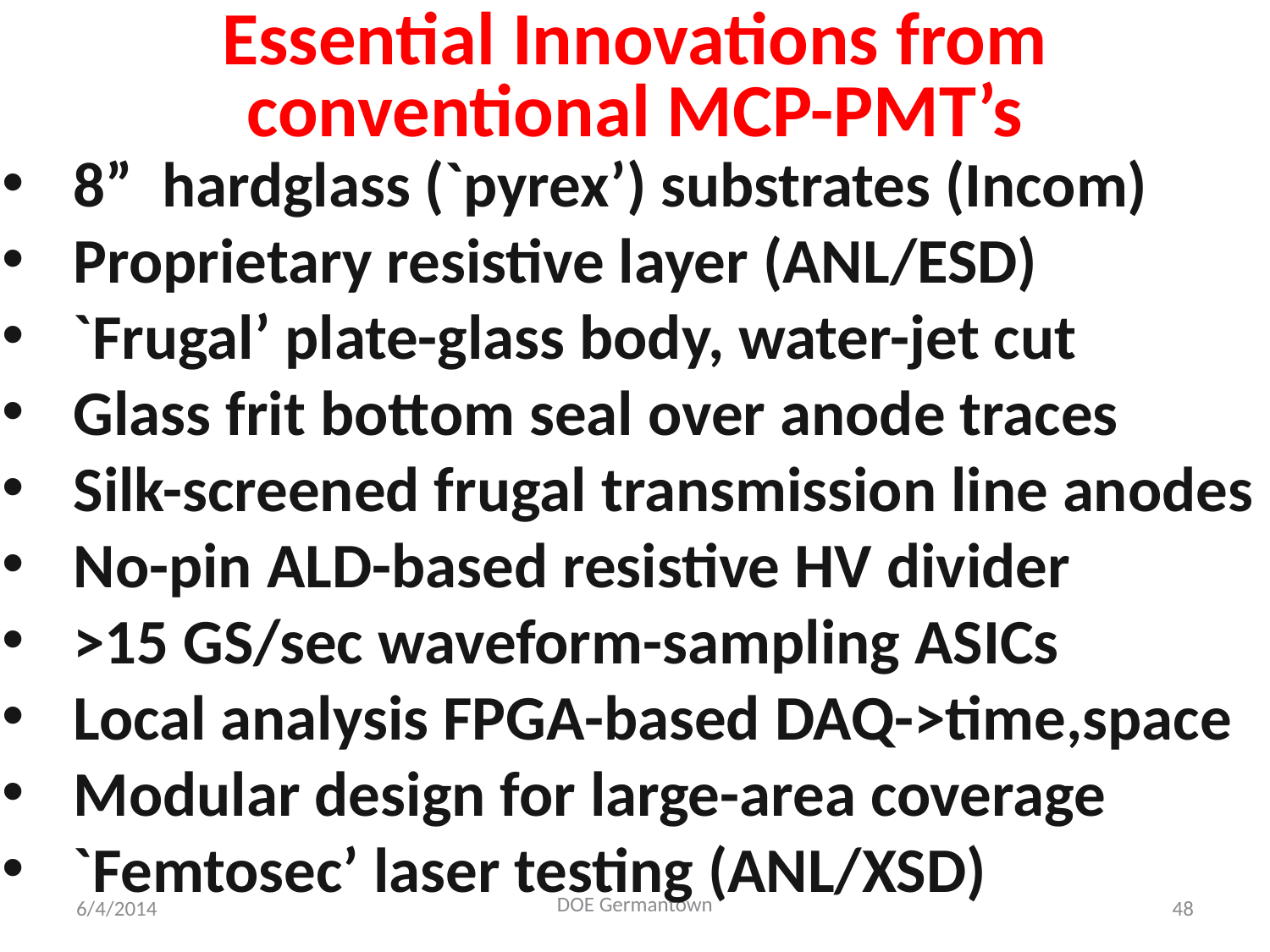

# Essential Innovations from conventional MCP-PMT’s
8”  hardglass (`pyrex’) substrates (Incom)
Proprietary resistive layer (ANL/ESD)
`Frugal’ plate-glass body, water-jet cut
Glass frit bottom seal over anode traces
Silk-screened frugal transmission line anodes
No-pin ALD-based resistive HV divider
>15 GS/sec waveform-sampling ASICs
Local analysis FPGA-based DAQ->time,space
Modular design for large-area coverage
`Femtosec’ laser testing (ANL/XSD)

DOE Germantown
6/4/2014
48